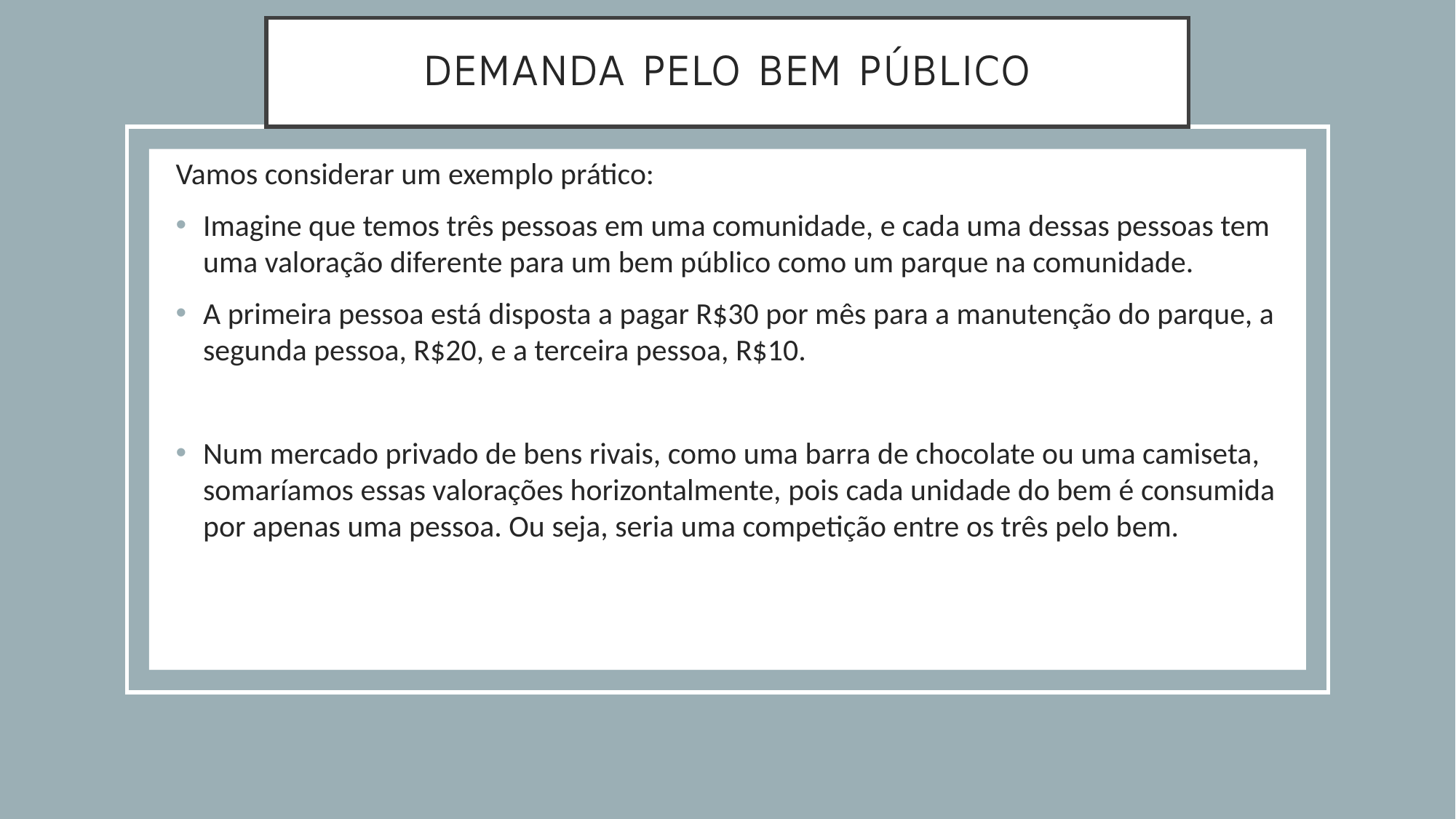

# Demanda pelo bem público

Vamos considerar um exemplo prático:
Imagine que temos três pessoas em uma comunidade, e cada uma dessas pessoas tem uma valoração diferente para um bem público como um parque na comunidade.
A primeira pessoa está disposta a pagar R$30 por mês para a manutenção do parque, a segunda pessoa, R$20, e a terceira pessoa, R$10.

Num mercado privado de bens rivais, como uma barra de chocolate ou uma camiseta, somaríamos essas valorações horizontalmente, pois cada unidade do bem é consumida por apenas uma pessoa. Ou seja, seria uma competição entre os três pelo bem.